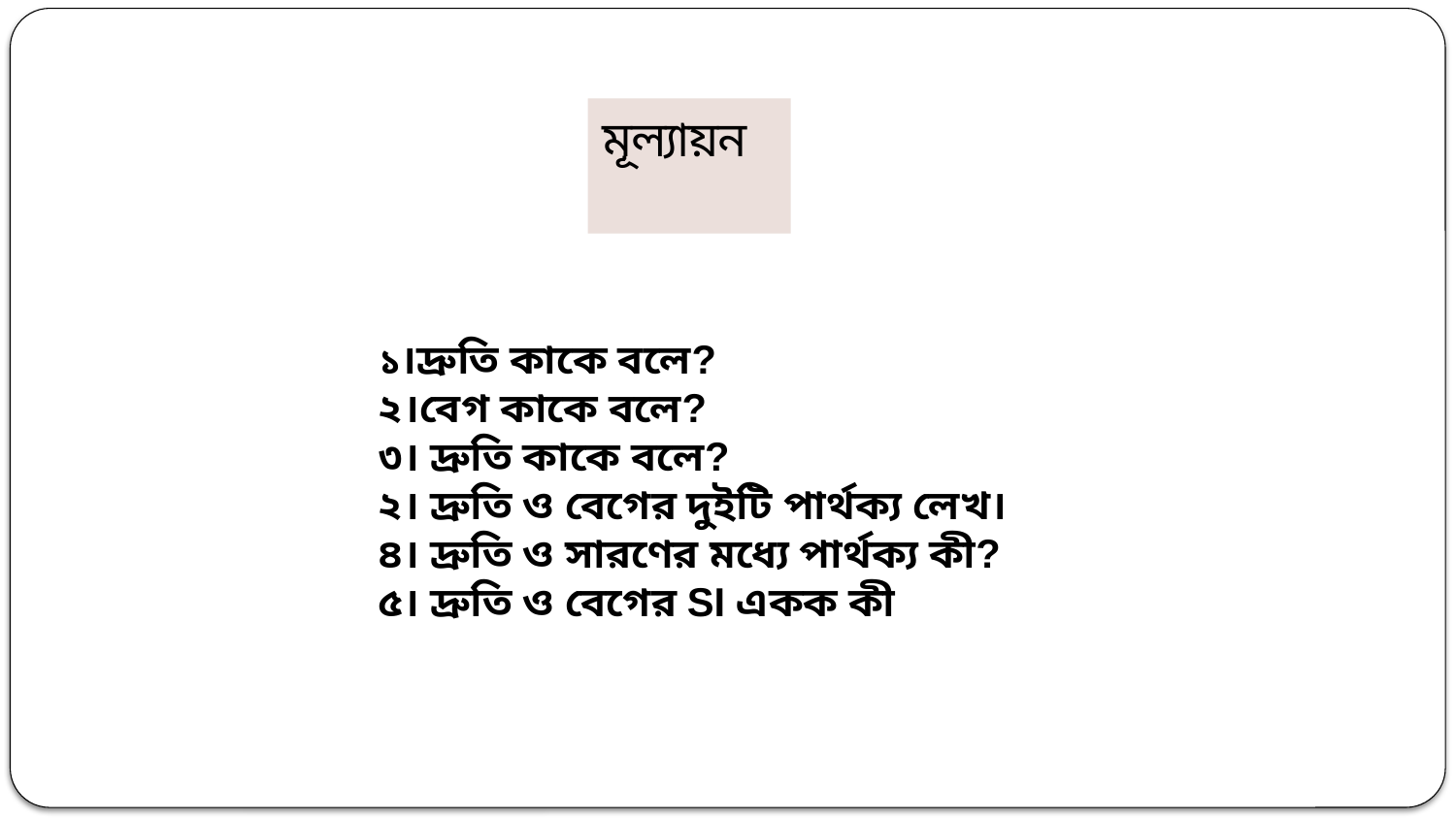

মূল্যায়ন
১।দ্রুতি কাকে বলে?
২।বেগ কাকে বলে?
৩। দ্রুতি কাকে বলে?
২। দ্রুতি ও বেগের দুইটি পার্থক্য লেখ।
৪। দ্রুতি ও সারণের মধ্যে পার্থক্য কী?
৫। দ্রুতি ও বেগের SI একক কী